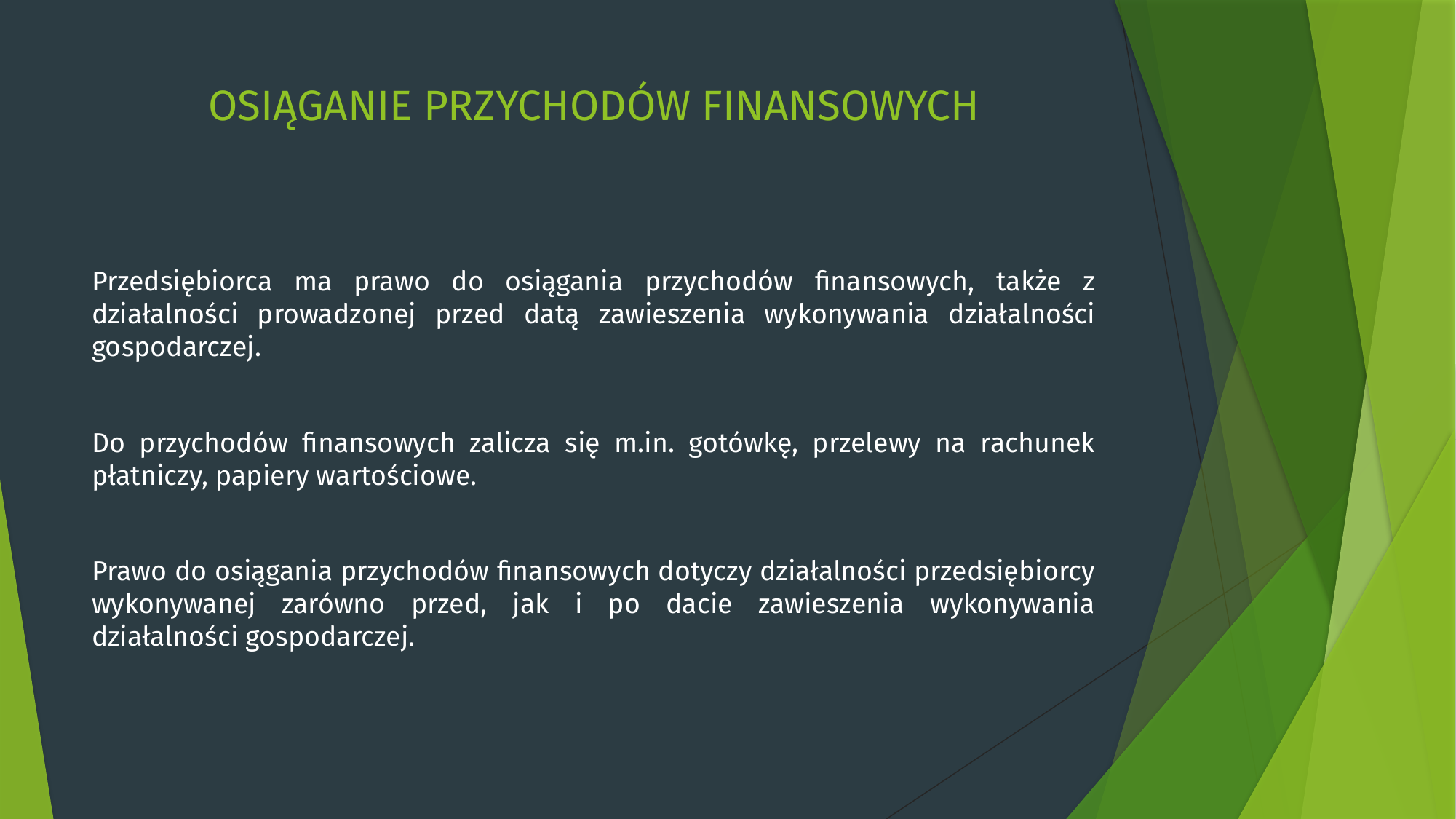

# OSIĄGANIE PRZYCHODÓW FINANSOWYCH
Przedsiębiorca ma prawo do osiągania przychodów finansowych, także z działalności prowadzonej przed datą zawieszenia wykonywania działalności gospodarczej.

Do przychodów finansowych zalicza się m.in. gotówkę, przelewy na rachunek płatniczy, papiery wartościowe.

Prawo do osiągania przychodów finansowych dotyczy działalności przedsiębiorcy wykonywanej zarówno przed, jak i po dacie zawieszenia wykonywania działalności gospodarczej.